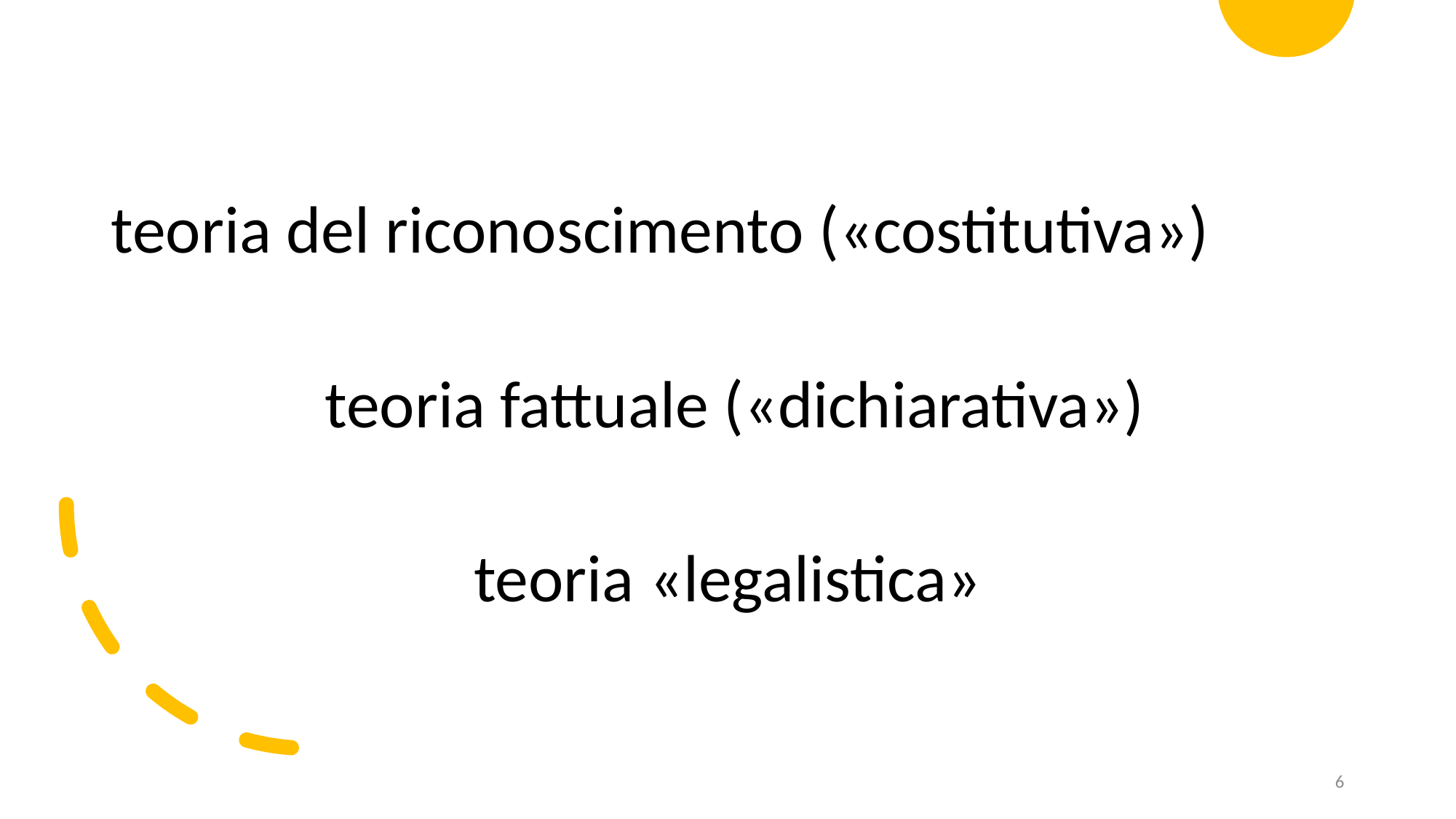

teoria del riconoscimento («costitutiva»)

 teoria fattuale («dichiarativa»)

teoria «legalistica»

6